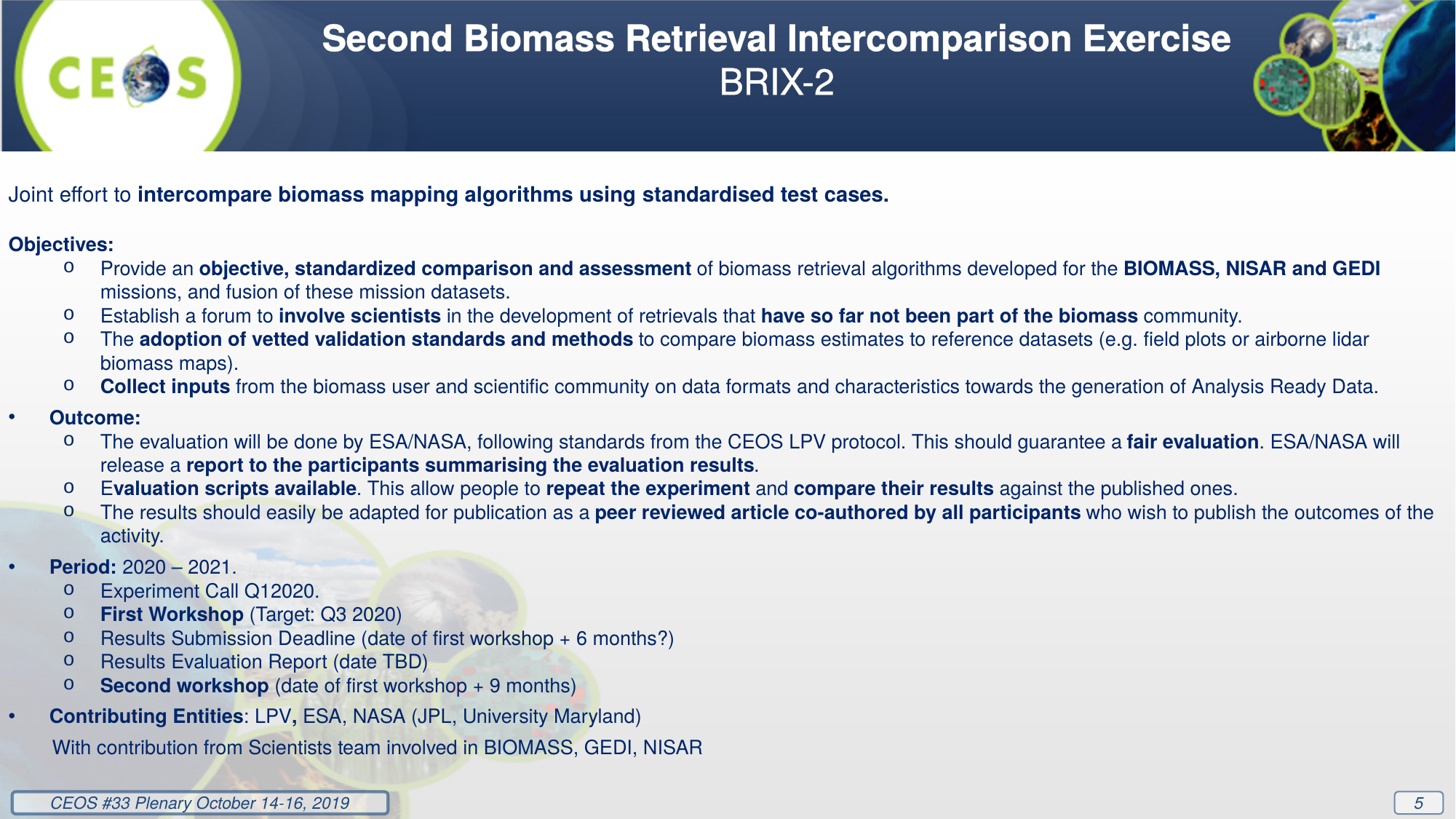

Second Biomass Retrieval Intercomparison Exercise BRIX-2
Joint effort to intercompare biomass mapping algorithms using standardised test cases.

Objectives:
Provide an objective, standardized comparison and assessment of biomass retrieval algorithms developed for the BIOMASS, NISAR and GEDI missions, and fusion of these mission datasets.
Establish a forum to involve scientists in the development of retrievals that have so far not been part of the biomass community.
The adoption of vetted validation standards and methods to compare biomass estimates to reference datasets (e.g. field plots or airborne lidar biomass maps).
Collect inputs from the biomass user and scientific community on data formats and characteristics towards the generation of Analysis Ready Data.
Outcome:
The evaluation will be done by ESA/NASA, following standards from the CEOS LPV protocol. This should guarantee a fair evaluation. ESA/NASA will release a report to the participants summarising the evaluation results.
Evaluation scripts available. This allow people to repeat the experiment and compare their results against the published ones.
The results should easily be adapted for publication as a peer reviewed article co-authored by all participants who wish to publish the outcomes of the activity.
Period: 2020 – 2021.
Experiment Call Q12020.
First Workshop (Target: Q3 2020)
Results Submission Deadline (date of first workshop + 6 months?)
Results Evaluation Report (date TBD)
Second workshop (date of first workshop + 9 months)
Contributing Entities: LPV, ESA, NASA (JPL, University Maryland)
        With contribution from Scientists team involved in BIOMASS, GEDI, NISAR

5